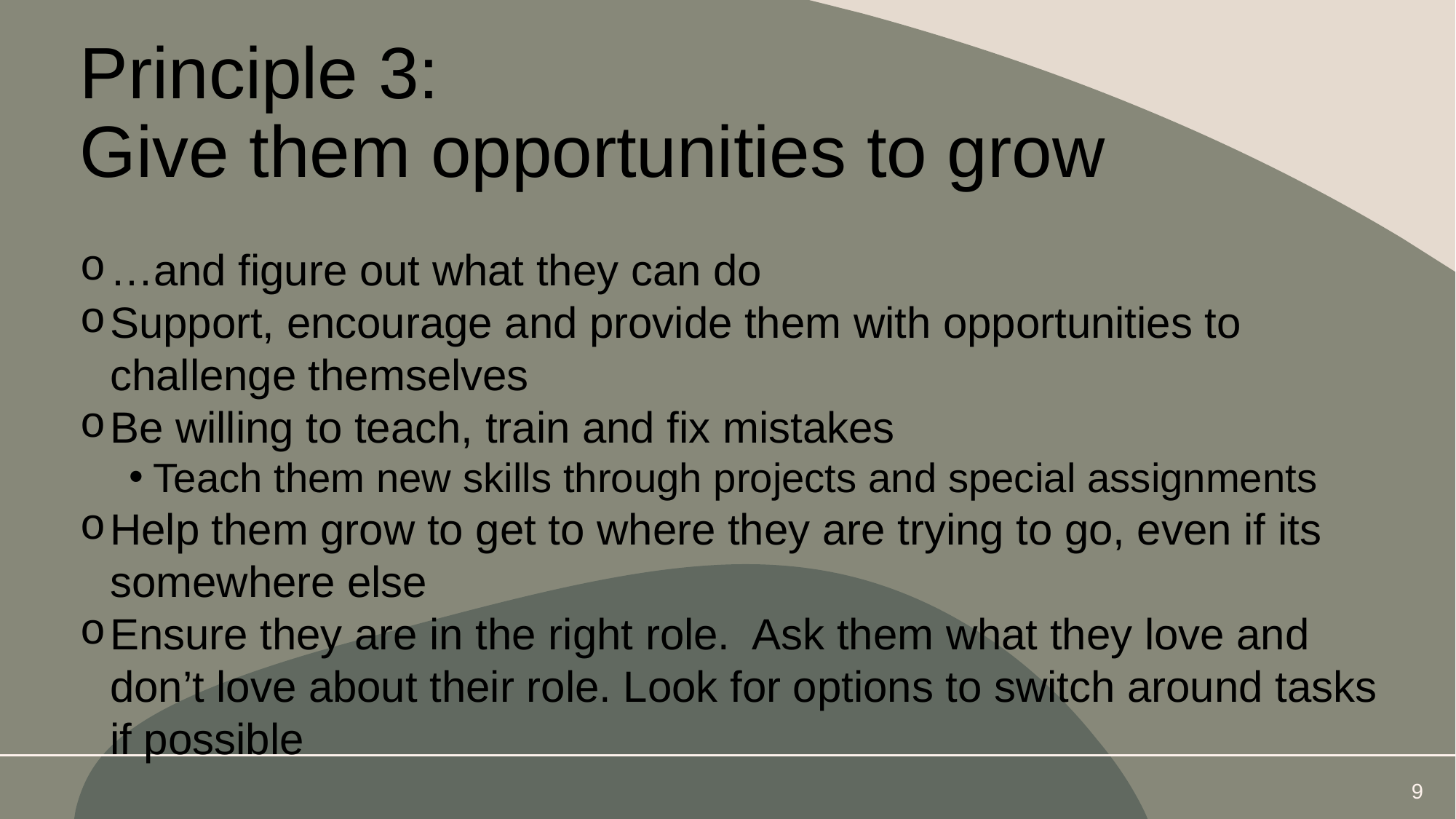

# Principle 3: Give them opportunities to grow
…and figure out what they can do
Support, encourage and provide them with opportunities to challenge themselves
Be willing to teach, train and fix mistakes
Teach them new skills through projects and special assignments
Help them grow to get to where they are trying to go, even if its somewhere else
Ensure they are in the right role.  Ask them what they love and don’t love about their role. Look for options to switch around tasks if possible

9